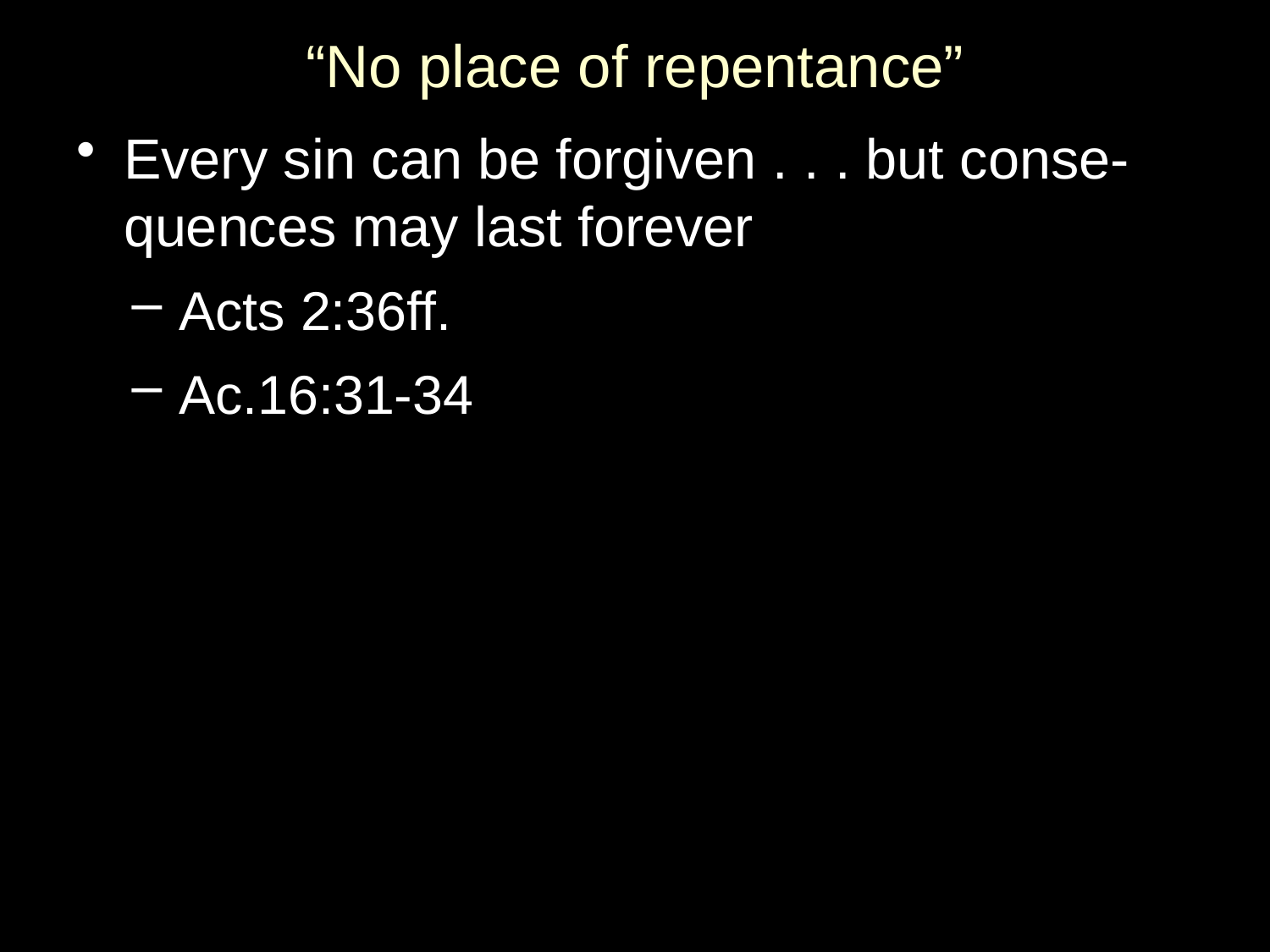

# “No place of repentance”
Every sin can be forgiven . . . but conse-quences may last forever
Acts 2:36ff.
Ac.16:31-34